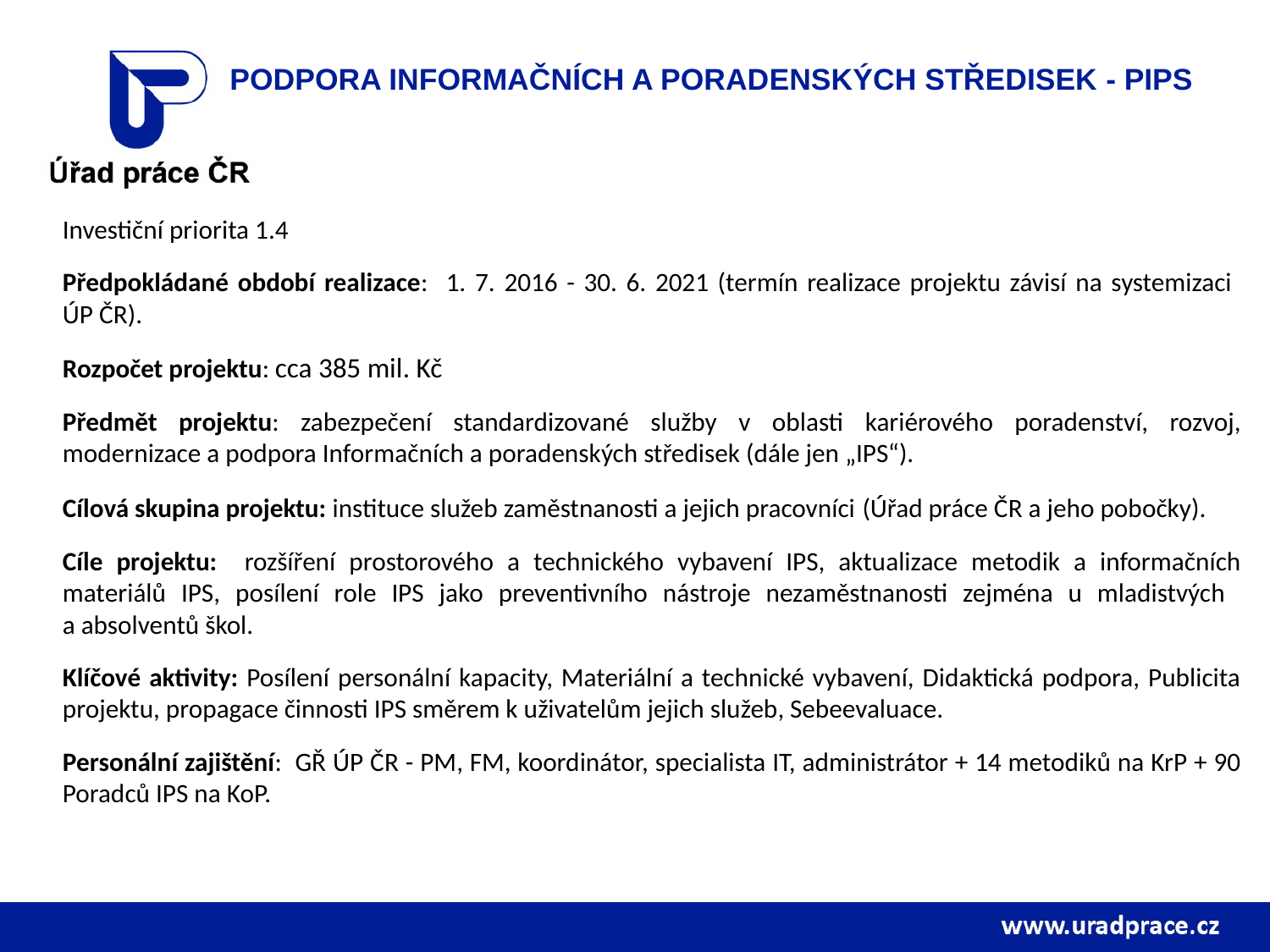

Podpora informačních a poradenských středisek - PIPS

Investiční priorita 1.4
Předpokládané období realizace:  1. 7. 2016 - 30. 6. 2021 (termín realizace projektu závisí na systemizaci
ÚP ČR).
Rozpočet projektu: cca 385 mil. Kč
Předmět projektu: zabezpečení standardizované služby v oblasti kariérového poradenství, rozvoj, modernizace a podpora Informačních a poradenských středisek (dále jen „IPS“).
Cílová skupina projektu: instituce služeb zaměstnanosti a jejich pracovníci (Úřad práce ČR a jeho pobočky).
Cíle projektu:  rozšíření prostorového a technického vybavení IPS, aktualizace metodik a informačních materiálů IPS, posílení role IPS jako preventivního nástroje nezaměstnanosti zejména u mladistvých
a absolventů škol.
Klíčové aktivity: Posílení personální kapacity, Materiální a technické vybavení, Didaktická podpora, Publicita projektu, propagace činnosti IPS směrem k uživatelům jejich služeb, Sebeevaluace.
Personální zajištění:  GŘ ÚP ČR - PM, FM, koordinátor, specialista IT, administrátor + 14 metodiků na KrP + 90 Poradců IPS na KoP.